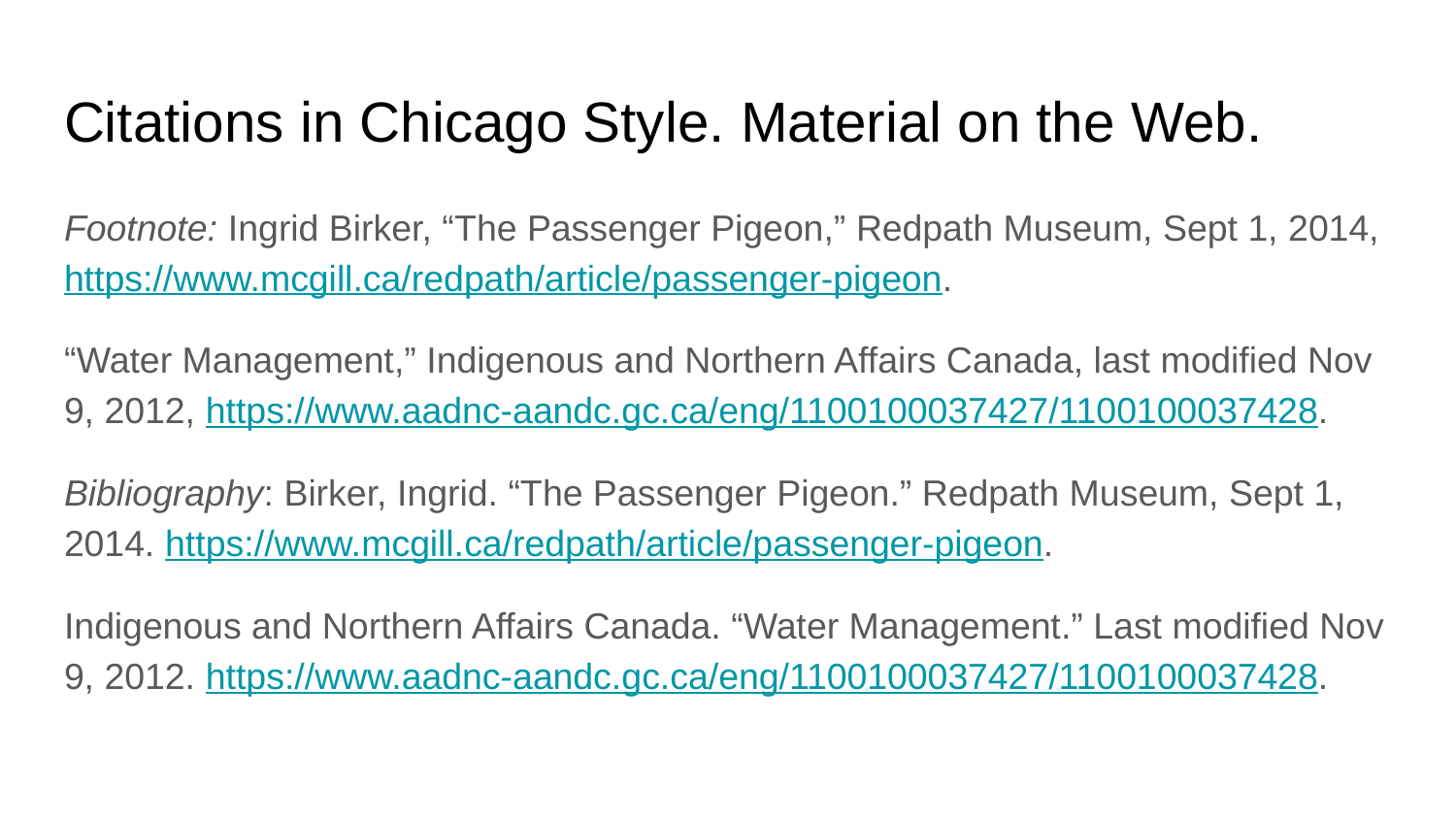

# Citations in Chicago Style. Material on the Web.

Footnote: Ingrid Birker, “The Passenger Pigeon,” Redpath Museum, Sept 1, 2014, https://www.mcgill.ca/redpath/article/passenger-pigeon.
“Water Management,” Indigenous and Northern Affairs Canada, last modified Nov 9, 2012, https://www.aadnc-aandc.gc.ca/eng/1100100037427/1100100037428.
Bibliography: Birker, Ingrid. “The Passenger Pigeon.” Redpath Museum, Sept 1, 2014. https://www.mcgill.ca/redpath/article/passenger-pigeon.
Indigenous and Northern Affairs Canada. “Water Management.” Last modified Nov 9, 2012. https://www.aadnc-aandc.gc.ca/eng/1100100037427/1100100037428.